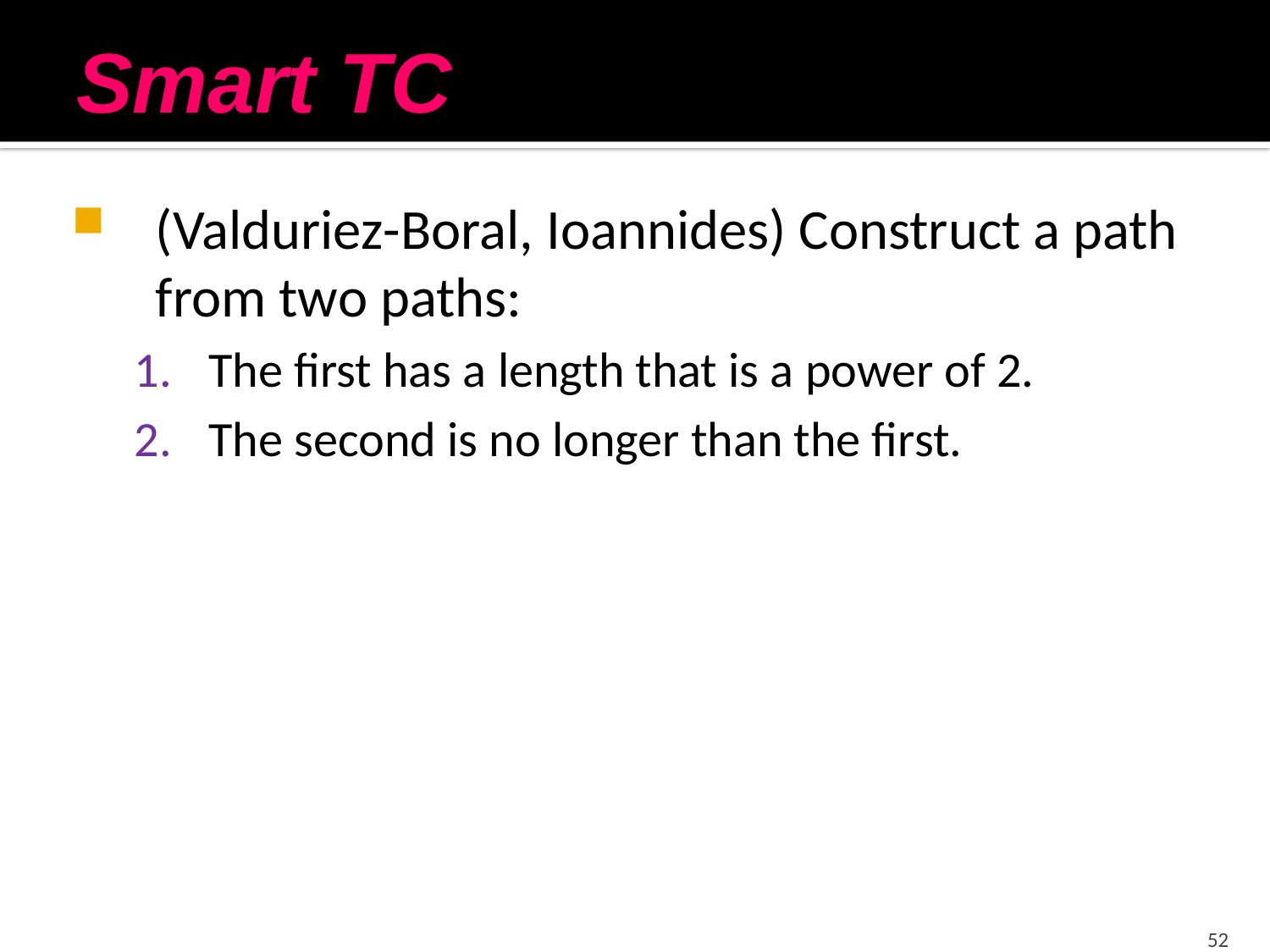

# Smart TC
(Valduriez-Boral, Ioannides) Construct a path from two paths:
The first has a length that is a power of 2.
The second is no longer than the first.
52